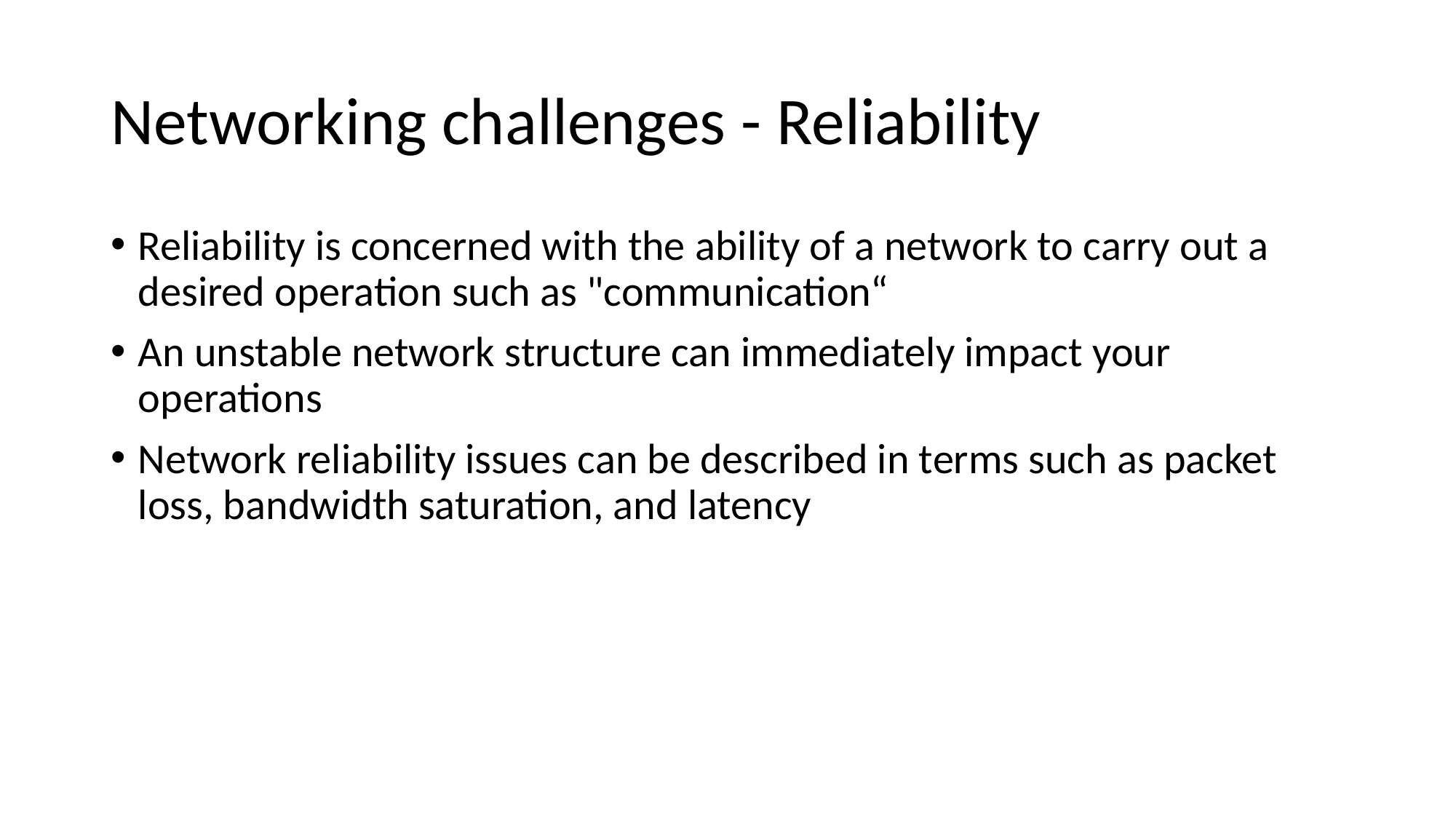

# Networking challenges - Reliability
Reliability is concerned with the ability of a network to carry out a desired operation such as "communication“
An unstable network structure can immediately impact your operations
Network reliability issues can be described in terms such as packet loss, bandwidth saturation, and latency